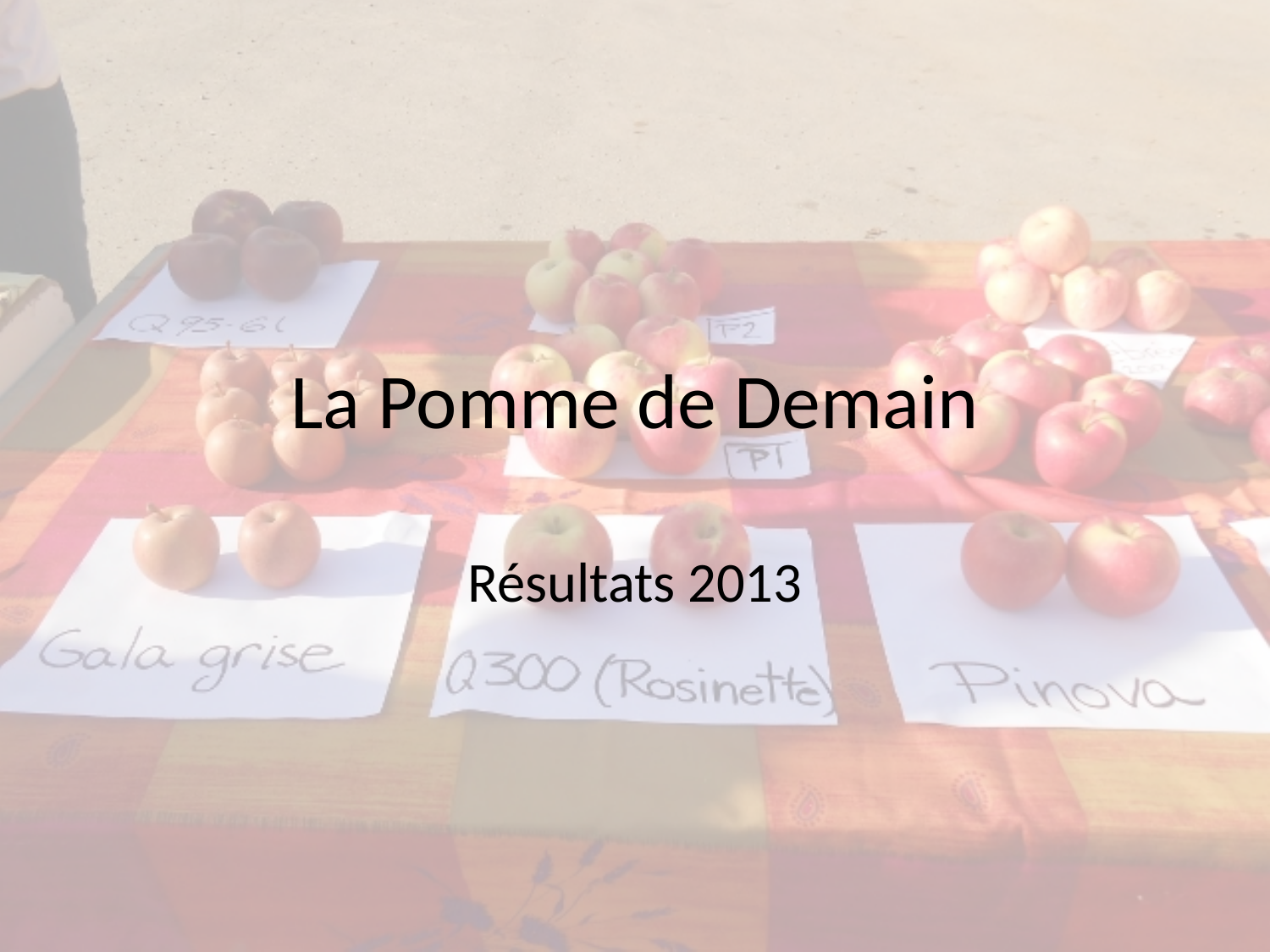

# La Pomme de Demain
Résultats 2013